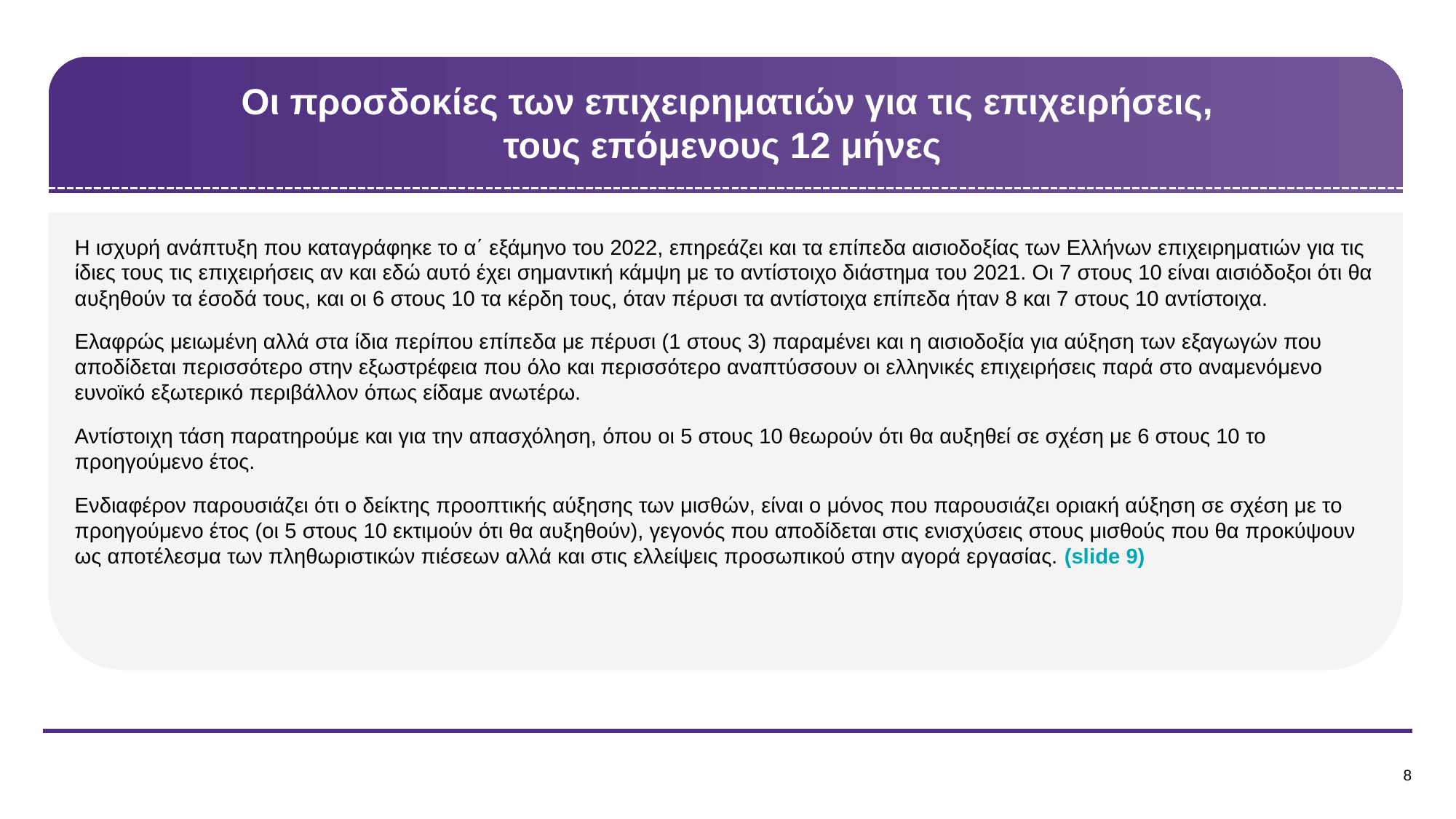

# Οι προσδοκίες των επιχειρηματιών για τις επιχειρήσεις, τους επόμενους 12 μήνες
Η ισχυρή ανάπτυξη που καταγράφηκε το α΄ εξάμηνο του 2022, επηρεάζει και τα επίπεδα αισιοδοξίας των Ελλήνων επιχειρηματιών για τις ίδιες τους τις επιχειρήσεις αν και εδώ αυτό έχει σημαντική κάμψη με το αντίστοιχο διάστημα του 2021. Οι 7 στους 10 είναι αισιόδοξοι ότι θα αυξηθούν τα έσοδά τους, και οι 6 στους 10 τα κέρδη τους, όταν πέρυσι τα αντίστοιχα επίπεδα ήταν 8 και 7 στους 10 αντίστοιχα.
Ελαφρώς μειωμένη αλλά στα ίδια περίπου επίπεδα με πέρυσι (1 στους 3) παραμένει και η αισιοδοξία για αύξηση των εξαγωγών που αποδίδεται περισσότερο στην εξωστρέφεια που όλο και περισσότερο αναπτύσσουν οι ελληνικές επιχειρήσεις παρά στο αναμενόμενο ευνοϊκό εξωτερικό περιβάλλον όπως είδαμε ανωτέρω.
Αντίστοιχη τάση παρατηρούμε και για την απασχόληση, όπου οι 5 στους 10 θεωρούν ότι θα αυξηθεί σε σχέση με 6 στους 10 το προηγούμενο έτος.
Ενδιαφέρον παρουσιάζει ότι ο δείκτης προοπτικής αύξησης των μισθών, είναι ο μόνος που παρουσιάζει οριακή αύξηση σε σχέση με το προηγούμενο έτος (οι 5 στους 10 εκτιμούν ότι θα αυξηθούν), γεγονός που αποδίδεται στις ενισχύσεις στους μισθούς που θα προκύψουν ως αποτέλεσμα των πληθωριστικών πιέσεων αλλά και στις ελλείψεις προσωπικού στην αγορά εργασίας. (slide 9)

8